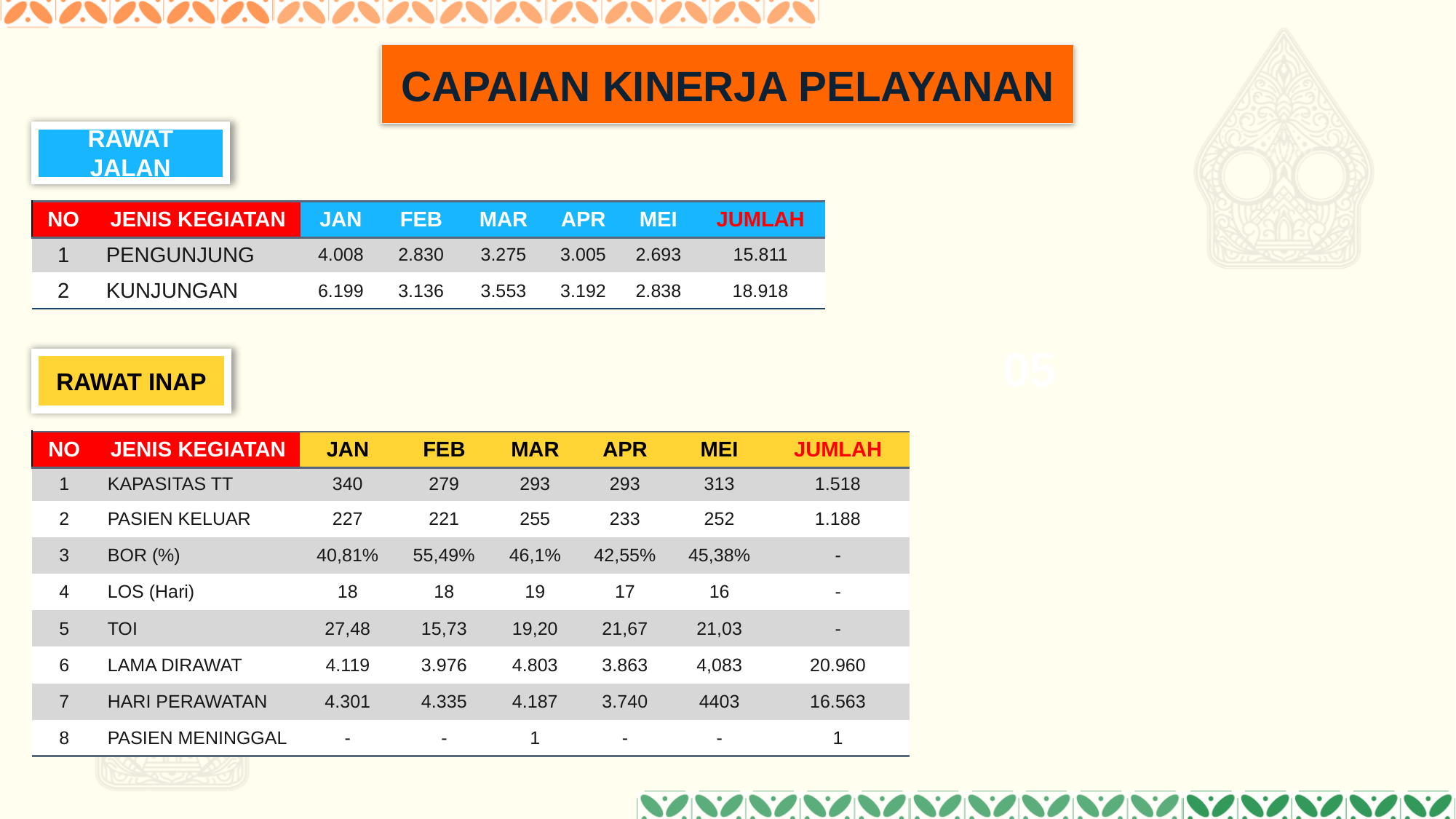

# CAPAIAN KINERJA PELAYANAN

RAWAT JALAN
| NO | JENIS KEGIATAN | JAN | FEB | MAR | APR | MEI | JUMLAH |
| --- | --- | --- | --- | --- | --- | --- | --- |
| 1 | PENGUNJUNG | 4.008 | 2.830 | 3.275 | 3.005 | 2.693 | 15.811 |
| 2 | KUNJUNGAN | 6.199 | 3.136 | 3.553 | 3.192 | 2.838 | 18.918 |
05
RAWAT INAP
| NO | JENIS KEGIATAN | JAN | FEB | MAR | APR | MEI | JUMLAH |
| --- | --- | --- | --- | --- | --- | --- | --- |
| 1 | KAPASITAS TT | 340 | 279 | 293 | 293 | 313 | 1.518 |
| 2 | PASIEN KELUAR | 227 | 221 | 255 | 233 | 252 | 1.188 |
| 3 | BOR (%) | 40,81% | 55,49% | 46,1% | 42,55% | 45,38% | - |
| 4 | LOS (Hari) | 18 | 18 | 19 | 17 | 16 | - |
| 5 | TOI | 27,48 | 15,73 | 19,20 | 21,67 | 21,03 | - |
| 6 | LAMA DIRAWAT | 4.119 | 3.976 | 4.803 | 3.863 | 4,083 | 20.960 |
| 7 | HARI PERAWATAN | 4.301 | 4.335 | 4.187 | 3.740 | 4403 | 16.563 |
| 8 | PASIEN MENINGGAL | - | - | 1 | - | - | 1 |